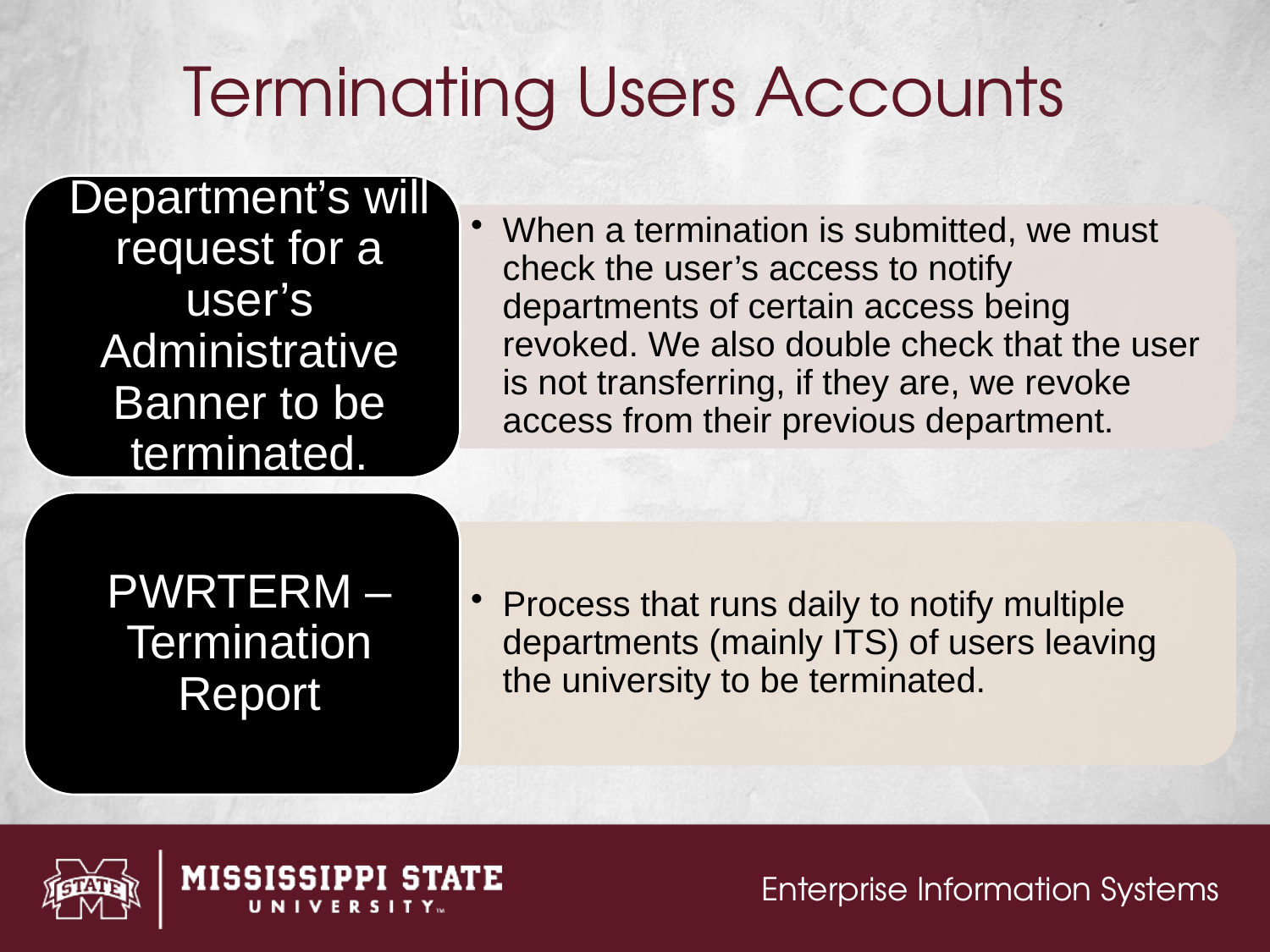

# Terminating Users Accounts
When a termination is submitted, we must check the user’s access to notify departments of certain access being revoked. We also double check that the user is not transferring, if they are, we revoke access from their previous department.
Department’s will request for a user’s Administrative Banner to be terminated.
Process that runs daily to notify multiple departments (mainly ITS) of users leaving the university to be terminated.
PWRTERM – Termination Report